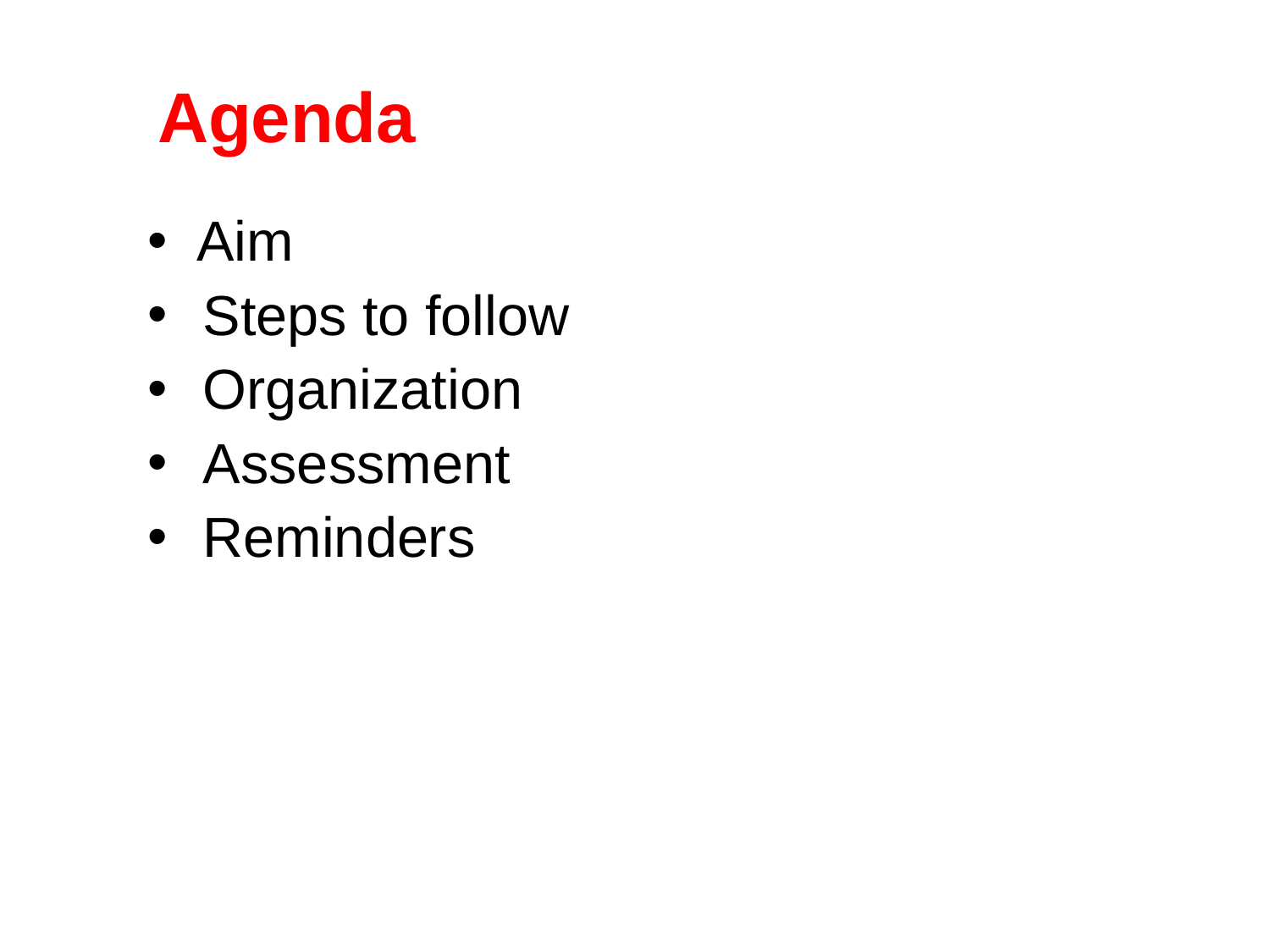

# Agenda
  Aim
  Steps to follow
  Organization
  Assessment
  Reminders